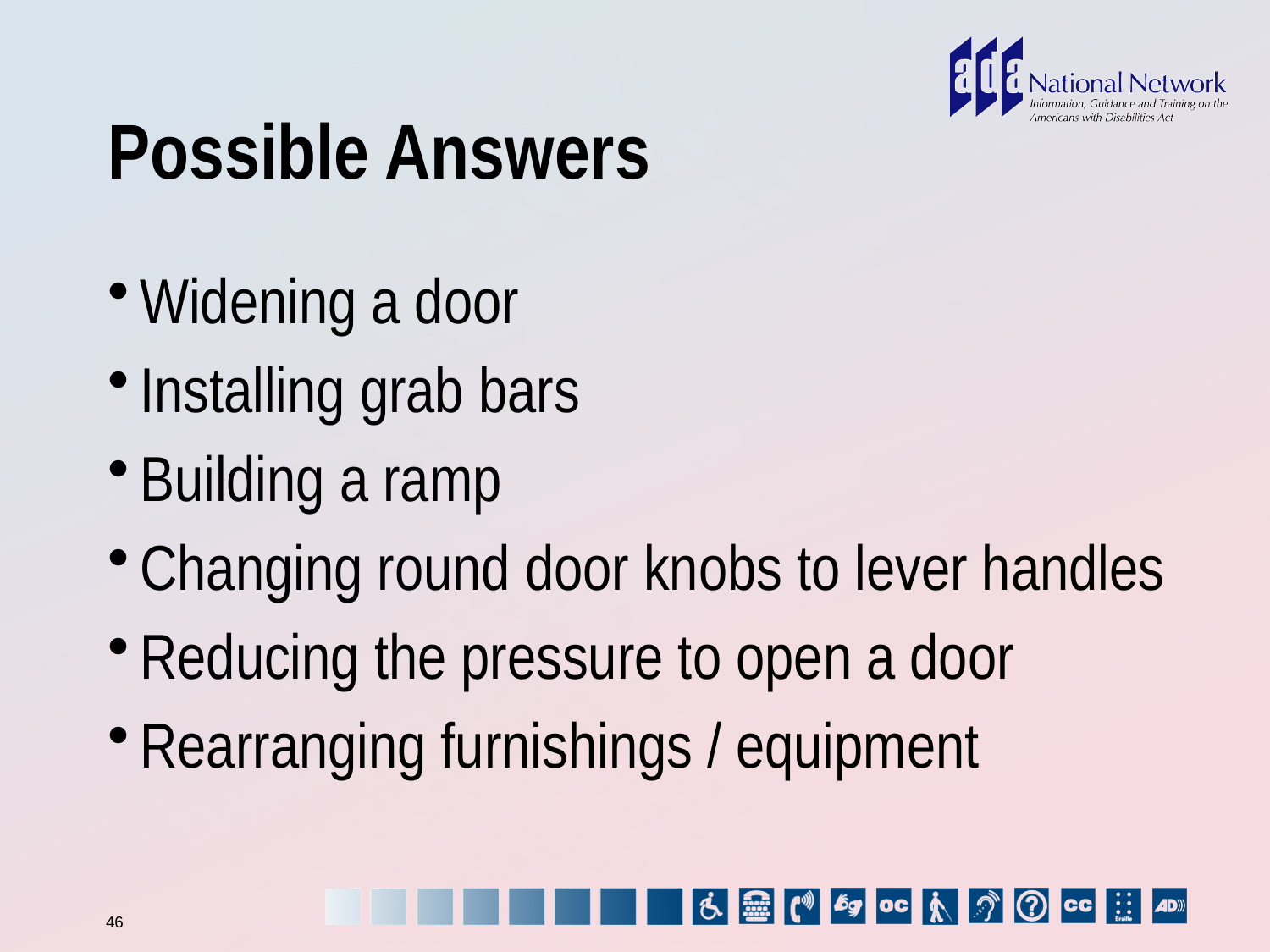

# Possible Answers
Widening a door
Installing grab bars
Building a ramp
Changing round door knobs to lever handles
Reducing the pressure to open a door
Rearranging furnishings / equipment
46